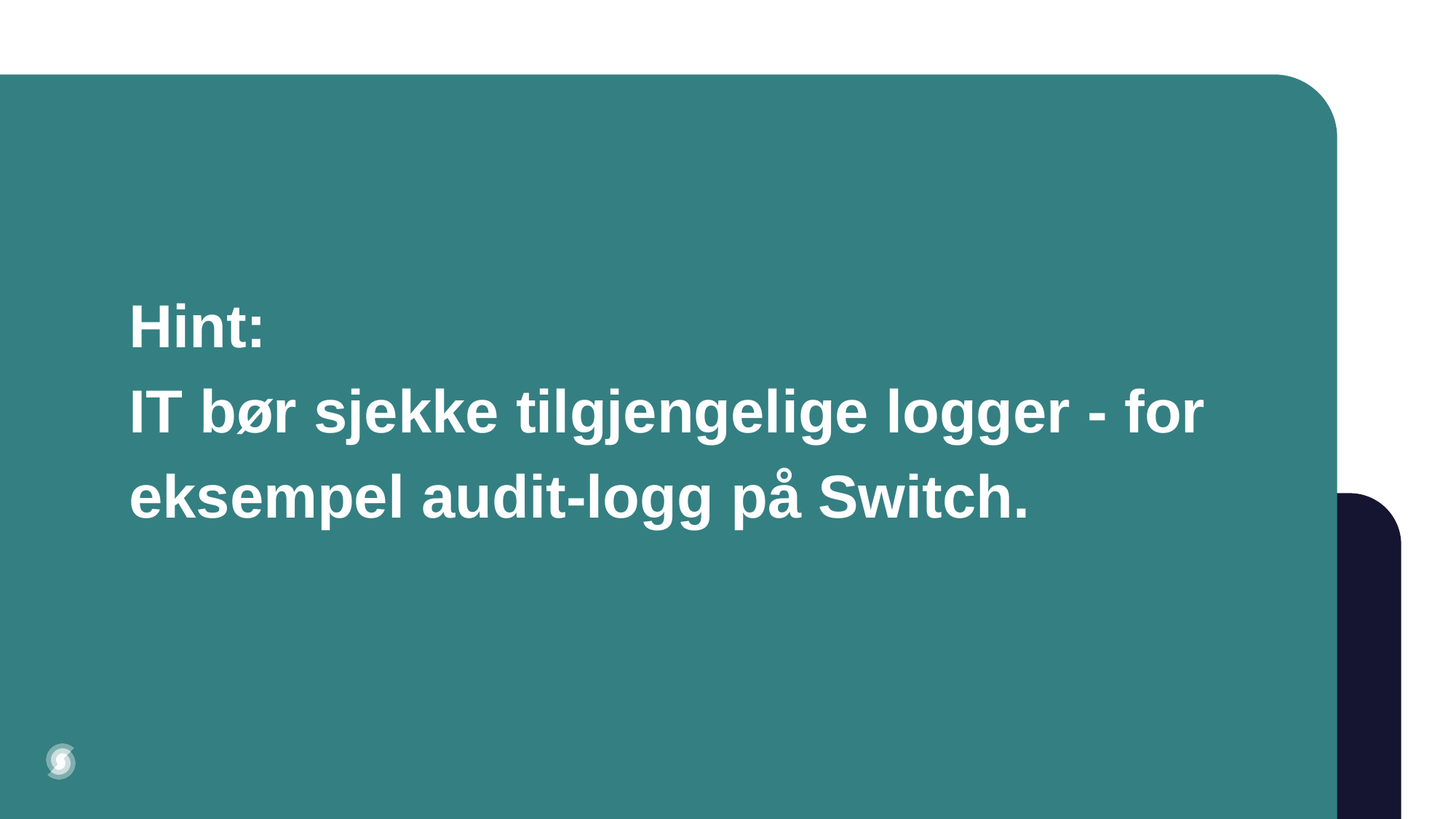

# Hint: IT bør sjekke tilgjengelige logger - for eksempel audit-logg på Switch.